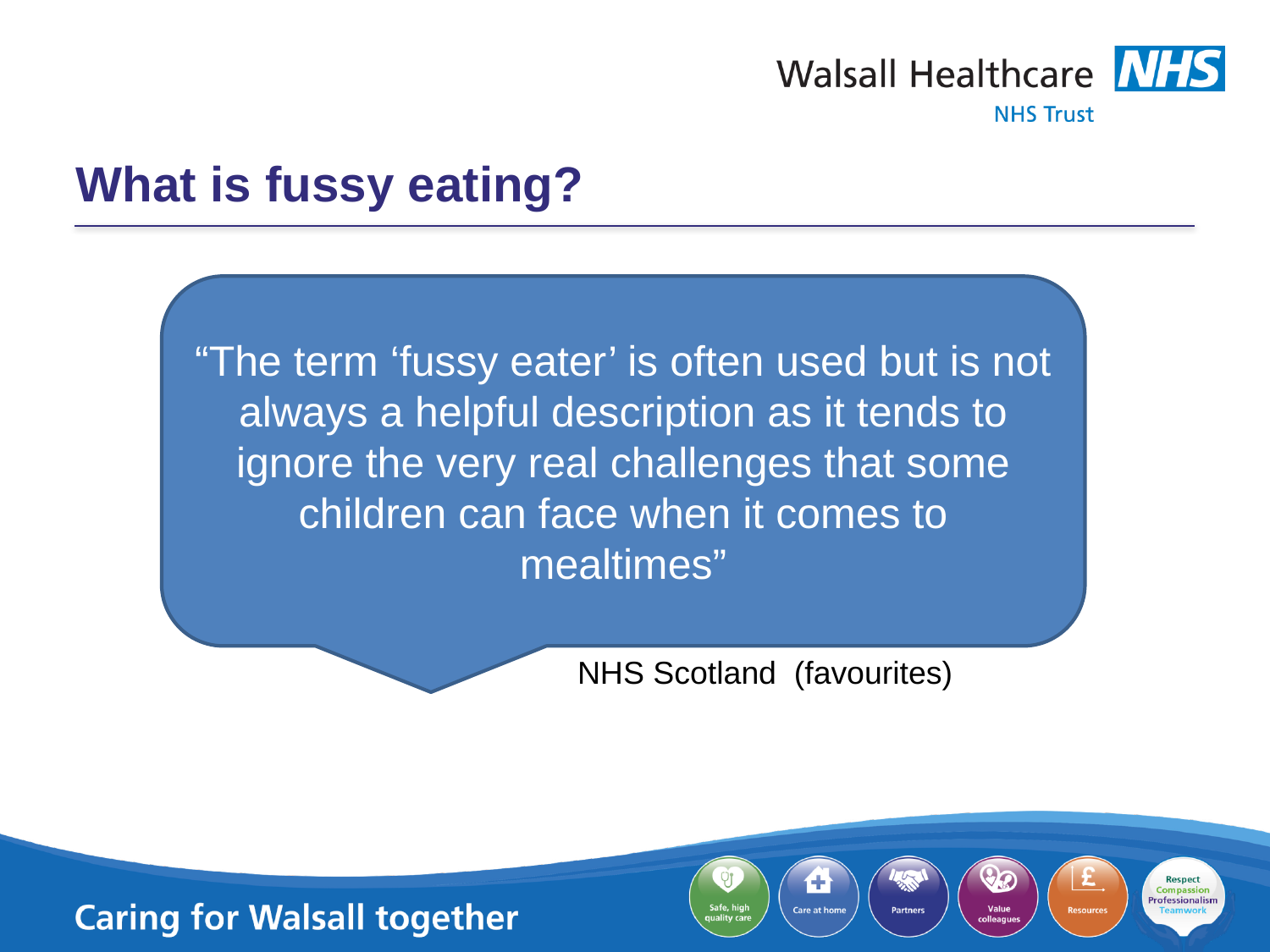

# What is fussy eating?
“The term ‘fussy eater’ is often used but is not always a helpful description as it tends to ignore the very real challenges that some children can face when it comes to mealtimes”
NHS Scotland  (favourites)